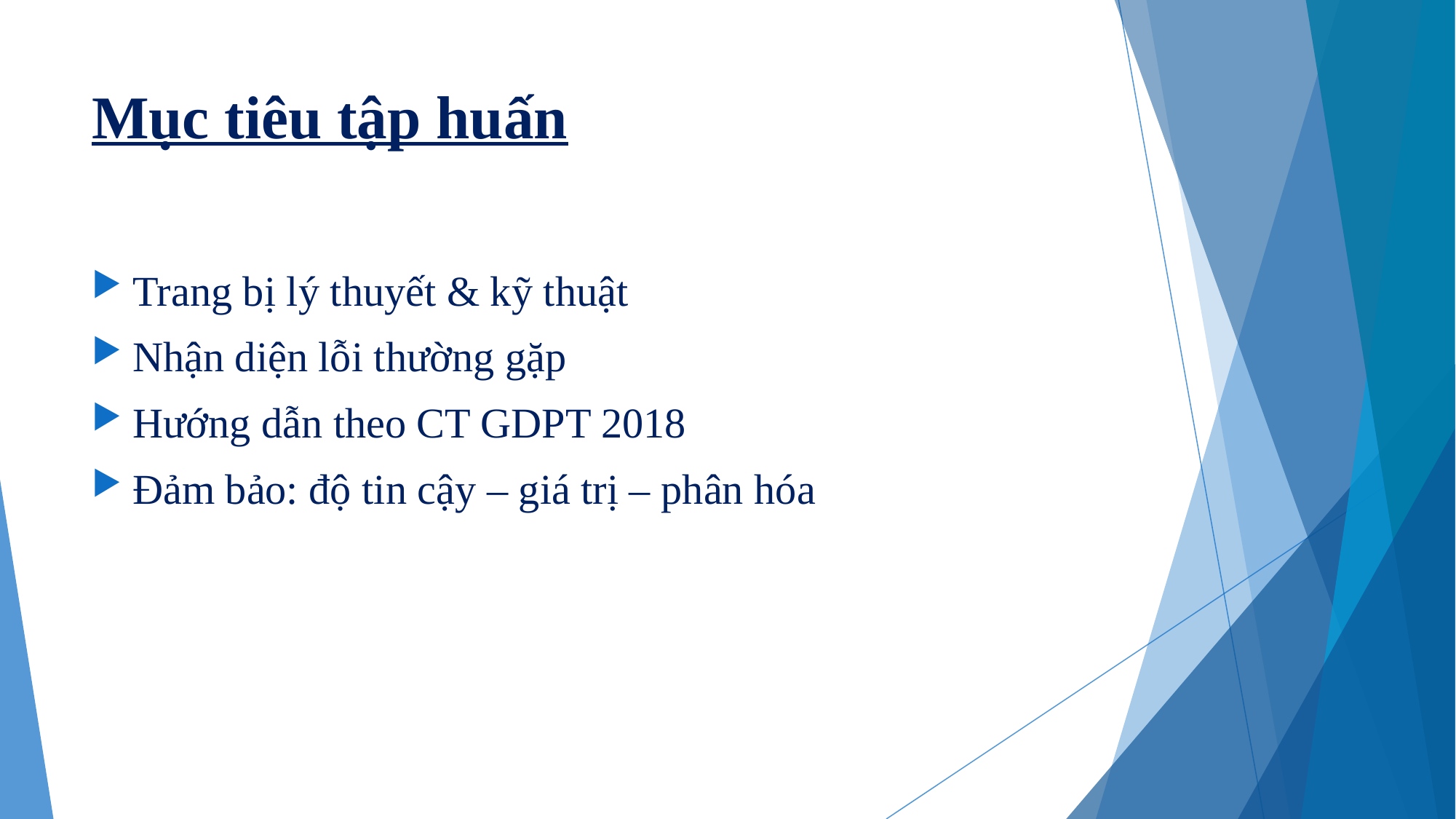

# Mục tiêu tập huấn
Trang bị lý thuyết & kỹ thuật
Nhận diện lỗi thường gặp
Hướng dẫn theo CT GDPT 2018
Đảm bảo: độ tin cậy – giá trị – phân hóa